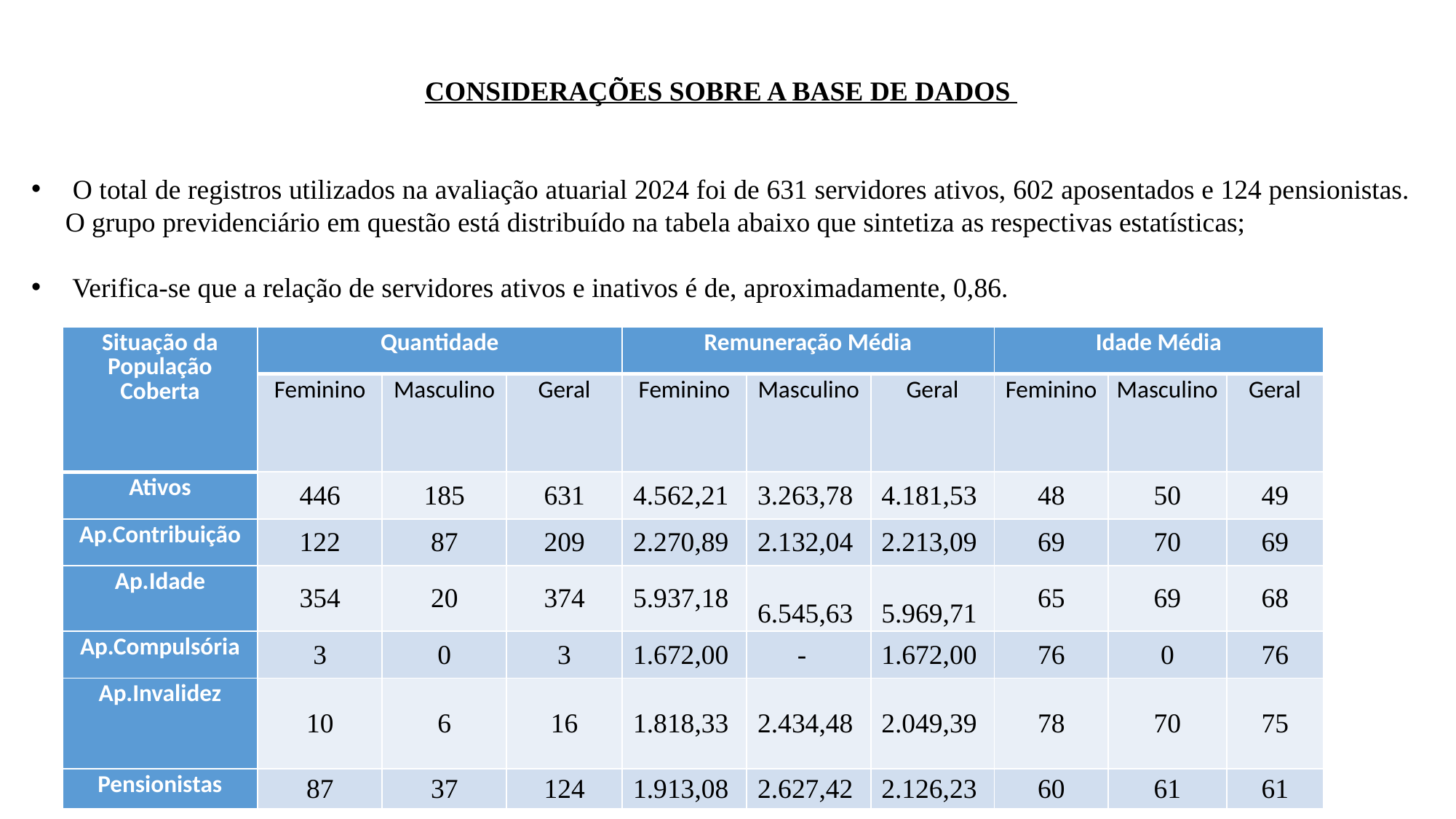

CONSIDERAÇÕES SOBRE A BASE DE DADOS

 O total de registros utilizados na avaliação atuarial 2024 foi de 631 servidores ativos, 602 aposentados e 124 pensionistas. O grupo previdenciário em questão está distribuído na tabela abaixo que sintetiza as respectivas estatísticas;

 Verifica-se que a relação de servidores ativos e inativos é de, aproximadamente, 0,86.
| Situação da População Coberta | Quantidade |  |  | Remuneração Média |  |  | Idade Média |  |  |
| --- | --- | --- | --- | --- | --- | --- | --- | --- | --- |
|  | Feminino | Masculino | Geral | Feminino | Masculino | Geral | Feminino | Masculino | Geral |
| Ativos | 446 | 185 | 631 | 4.562,21 | 3.263,78 | 4.181,53 | 48 | 50 | 49 |
| Ap.Contribuição | 122 | 87 | 209 | 2.270,89 | 2.132,04 | 2.213,09 | 69 | 70 | 69 |
| Ap.Idade | 354 | 20 | 374 | 5.937,18 | 6.545,63 | 5.969,71 | 65 | 69 | 68 |
| Ap.Compulsória | 3 | 0 | 3 | 1.672,00 | - | 1.672,00 | 76 | 0 | 76 |
| Ap.Invalidez | 10 | 6 | 16 | 1.818,33 | 2.434,48 | 2.049,39 | 78 | 70 | 75 |
| Pensionistas | 87 | 37 | 124 | 1.913,08 | 2.627,42 | 2.126,23 | 60 | 61 | 61 |